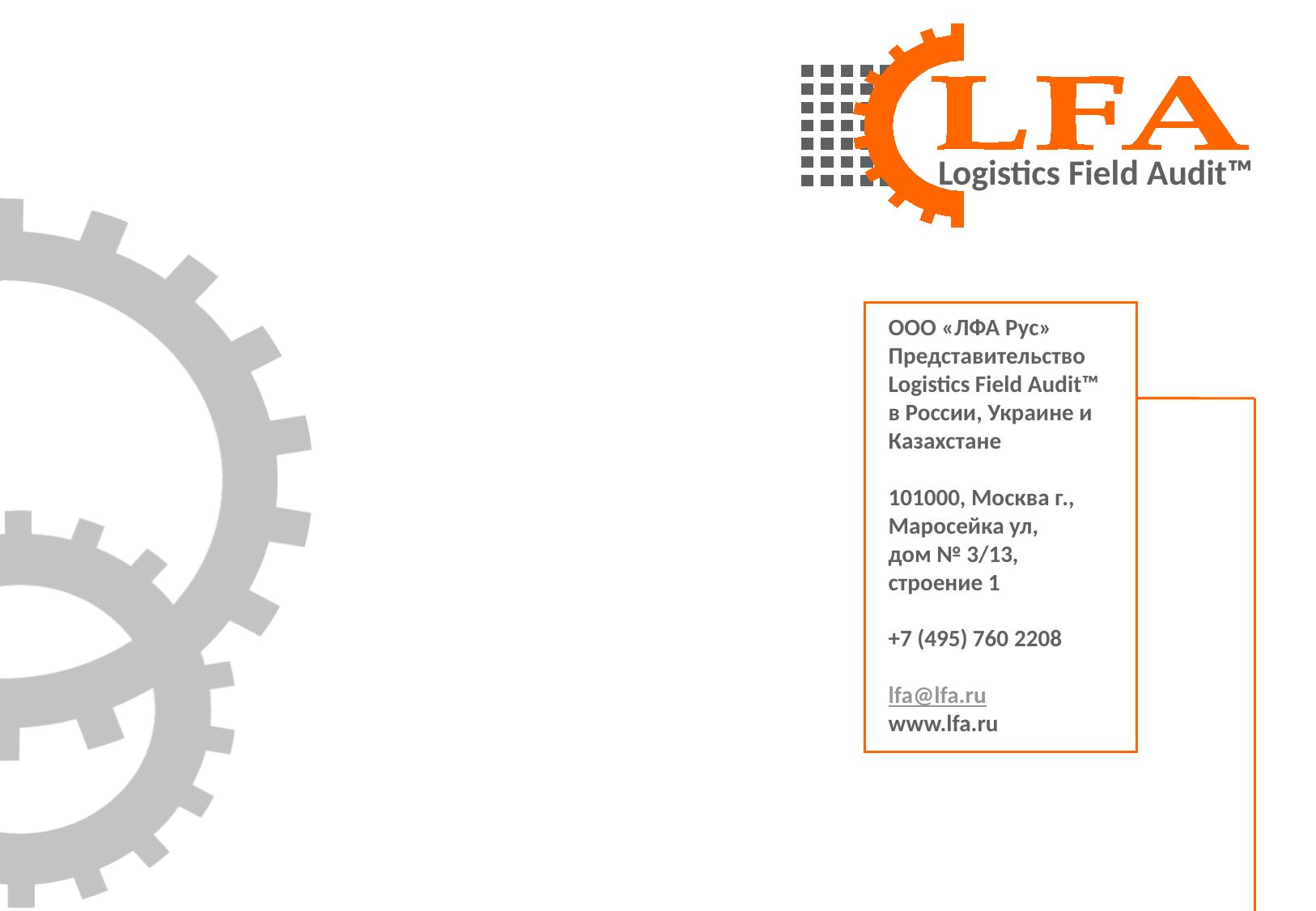

# ООО «ЛФА Рус» Представительство Logistics Field Audit™ в России, Украине и Казахстане 101000, Москва г., Маросейка ул, дом № 3/13, строение 1 +7 (495) 760 2208 lfa@lfa.ru www.lfa.ru